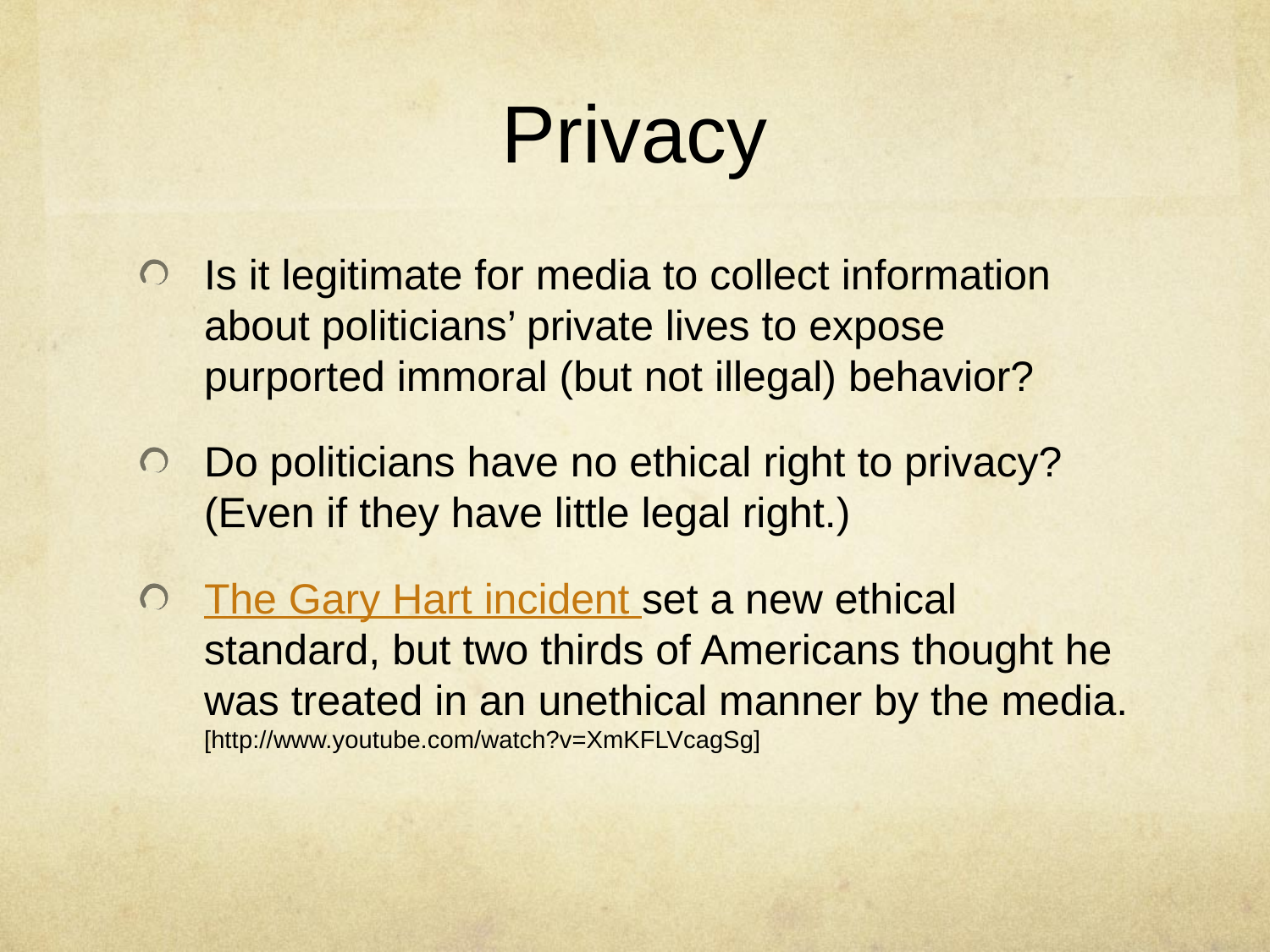

# Privacy
Is it legitimate for media to collect information about politicians’ private lives to expose purported immoral (but not illegal) behavior?
Do politicians have no ethical right to privacy? (Even if they have little legal right.)
The Gary Hart incident set a new ethical standard, but two thirds of Americans thought he was treated in an unethical manner by the media. [http://www.youtube.com/watch?v=XmKFLVcagSg]